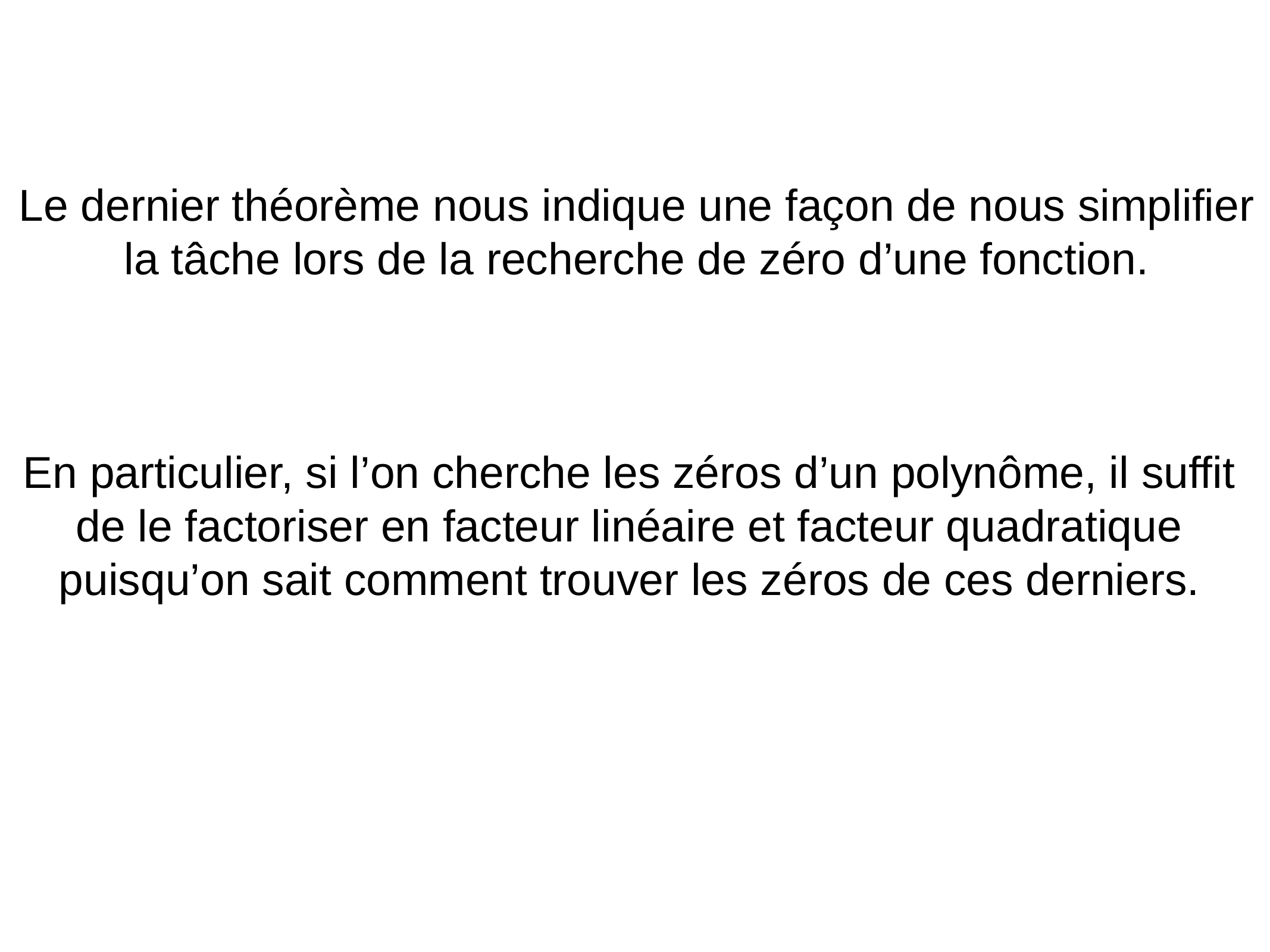

Le dernier théorème nous indique une façon de nous simplifier la tâche lors de la recherche de zéro d’une fonction.
En particulier, si l’on cherche les zéros d’un polynôme, il suffit de le factoriser en facteur linéaire et facteur quadratique puisqu’on sait comment trouver les zéros de ces derniers.